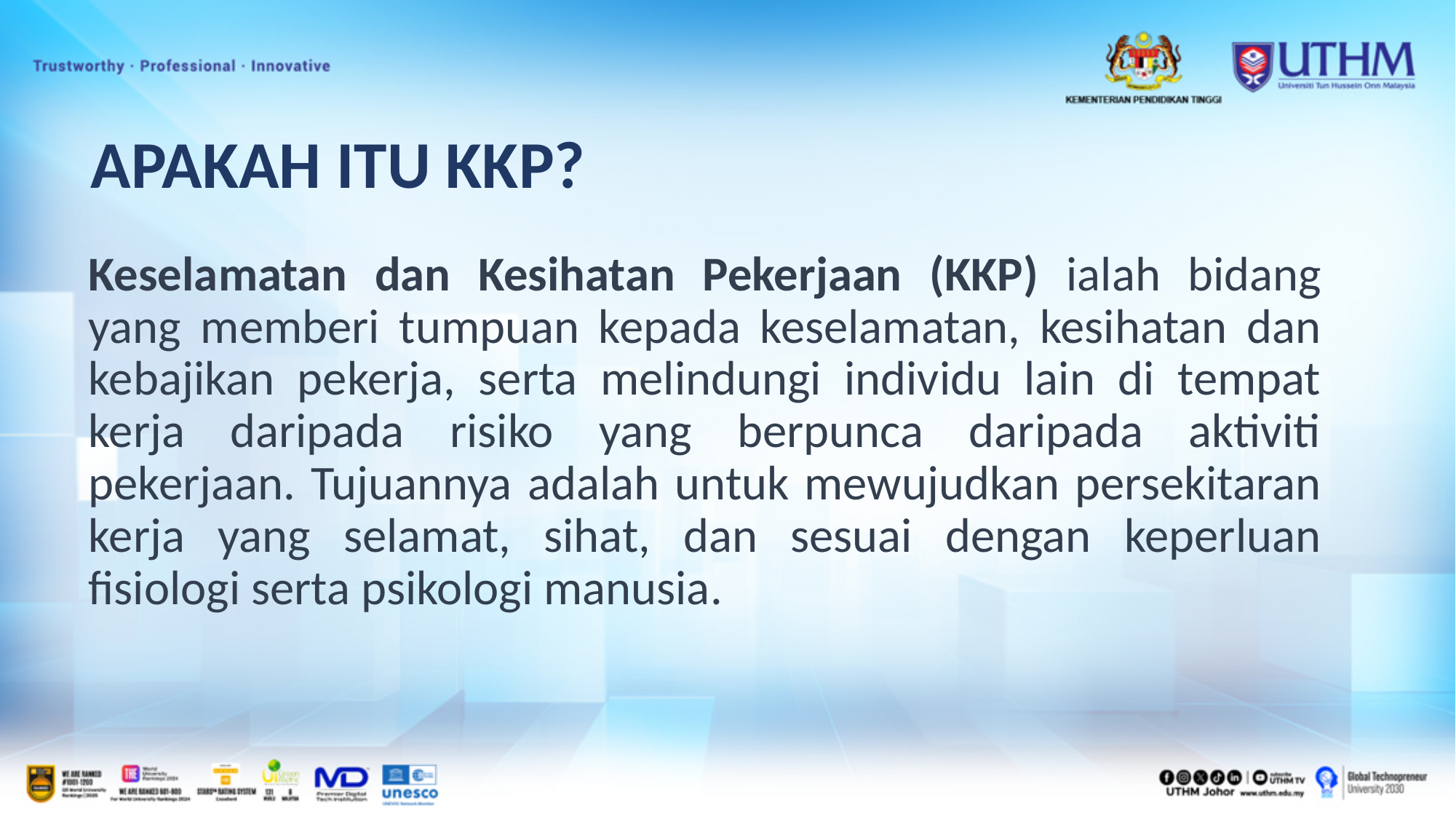

APAKAH ITU KKP?
Keselamatan dan Kesihatan Pekerjaan (KKP) ialah bidang yang memberi tumpuan kepada keselamatan, kesihatan dan kebajikan pekerja, serta melindungi individu lain di tempat kerja daripada risiko yang berpunca daripada aktiviti pekerjaan. Tujuannya adalah untuk mewujudkan persekitaran kerja yang selamat, sihat, dan sesuai dengan keperluan fisiologi serta psikologi manusia.